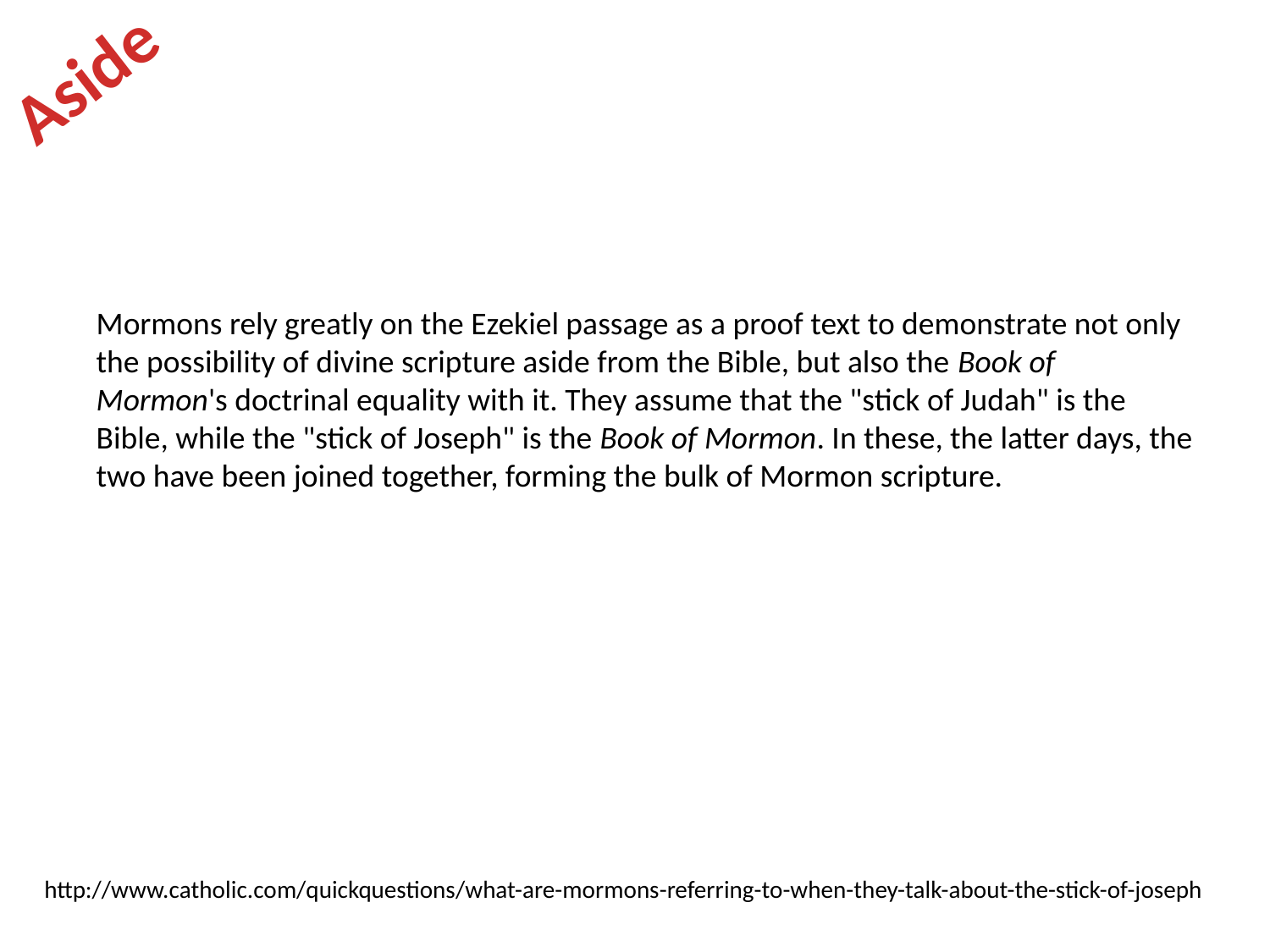

Aside
Mormons rely greatly on the Ezekiel passage as a proof text to demonstrate not only the possibility of divine scripture aside from the Bible, but also the Book of Mormon's doctrinal equality with it. They assume that the "stick of Judah" is the Bible, while the "stick of Joseph" is the Book of Mormon. In these, the latter days, the two have been joined together, forming the bulk of Mormon scripture.
http://www.catholic.com/quickquestions/what-are-mormons-referring-to-when-they-talk-about-the-stick-of-joseph